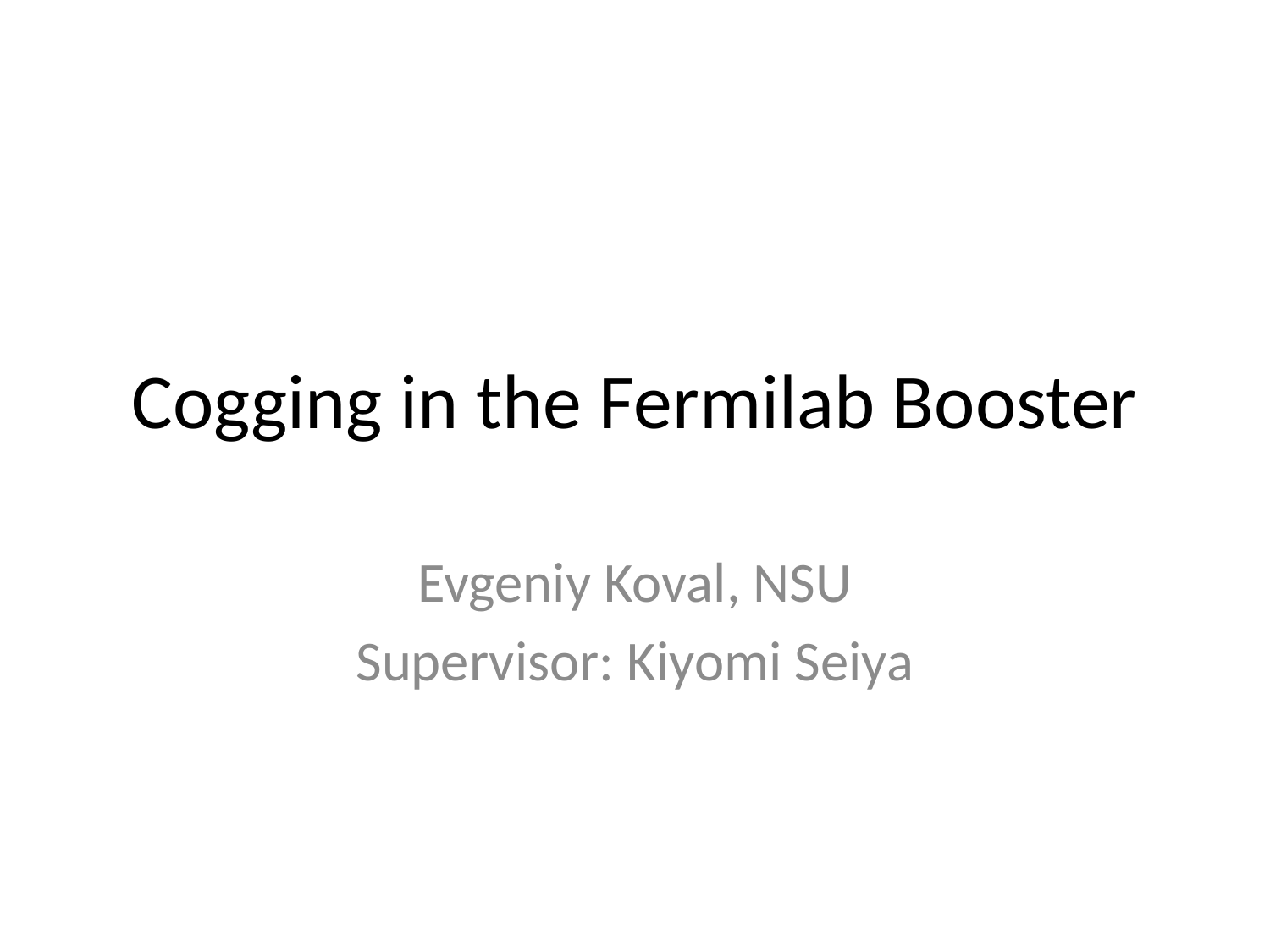

# Cogging in the Fermilab Booster
Evgeniy Koval, NSU
Supervisor: Kiyomi Seiya